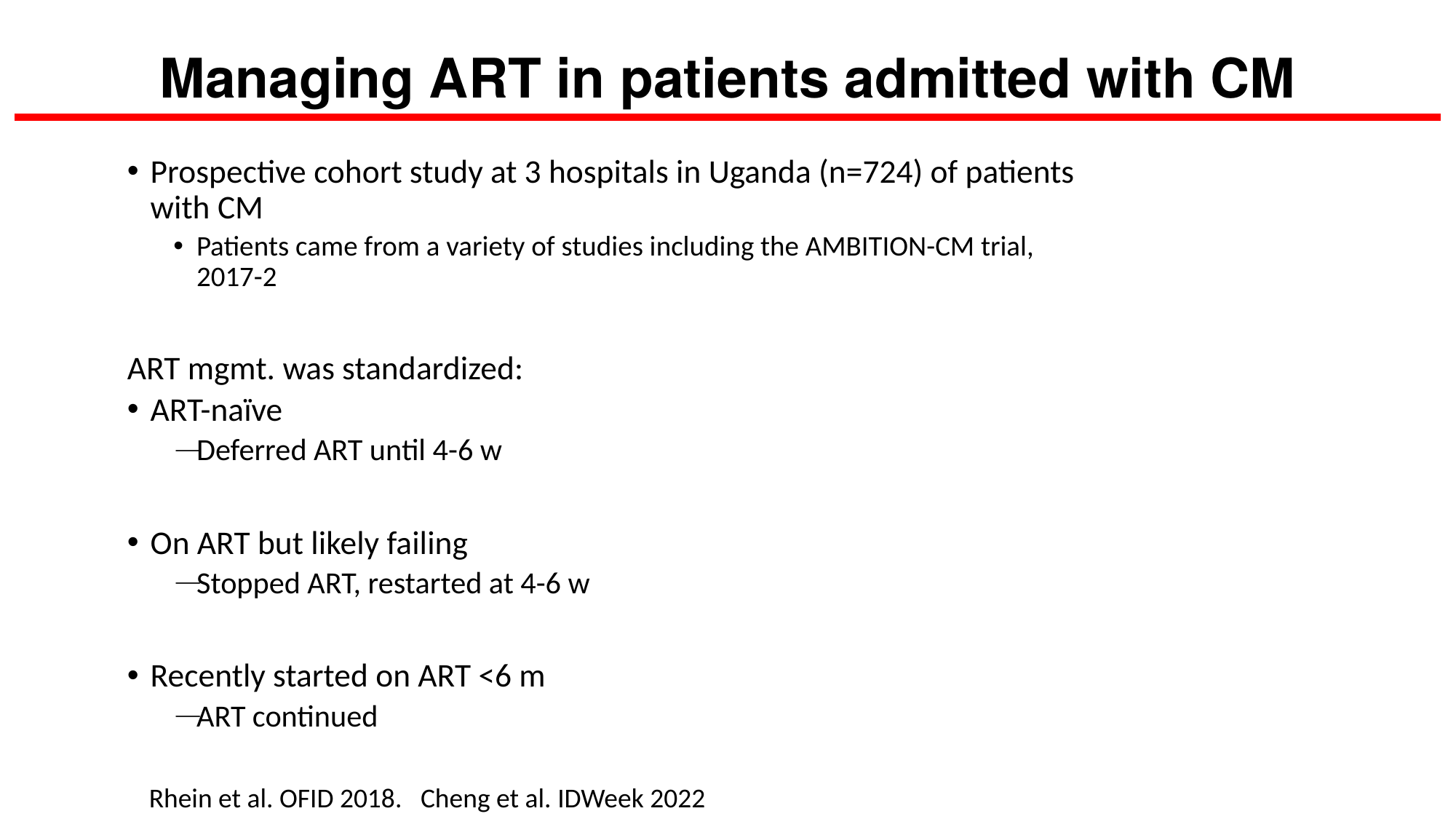

# Managing ART in patients admitted with CM

Prospective cohort study at 3 hospitals in Uganda (n=724) of patients with CM
Patients came from a variety of studies including the AMBITION-CM trial, 2017-2

ART mgmt. was standardized:
ART-naïve
Deferred ART until 4-6 w

On ART but likely failing
Stopped ART, restarted at 4-6 w

Recently started on ART <6 m
ART continued

Rhein et al. OFID 2018.   Cheng et al. IDWeek 2022